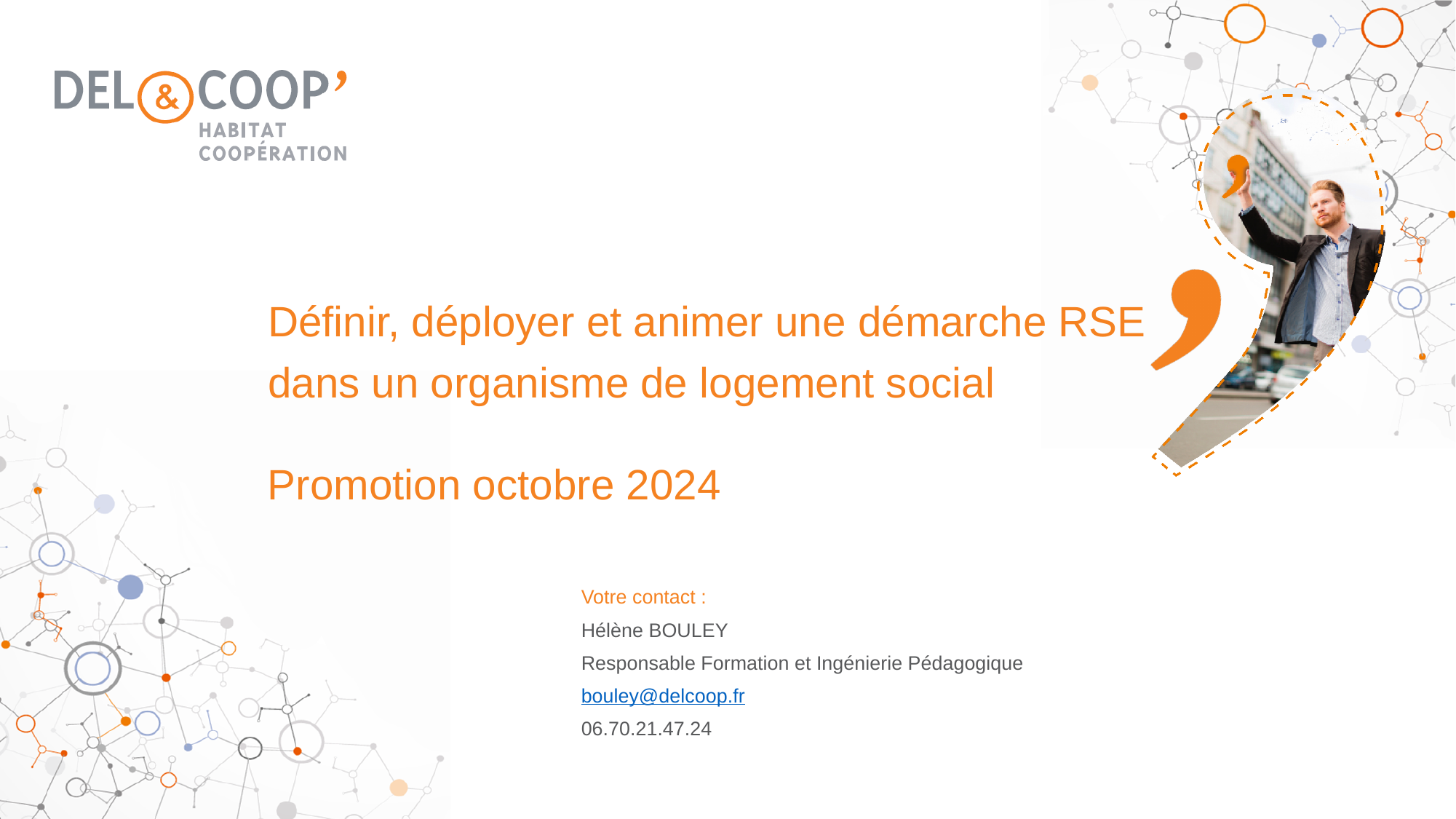

# Définir, déployer et animer une démarche RSE dans un organisme de logement social
Promotion octobre 2024
Votre contact :
Hélène BOULEY
Responsable Formation et Ingénierie Pédagogique
bouley@delcoop.fr
06.70.21.47.24